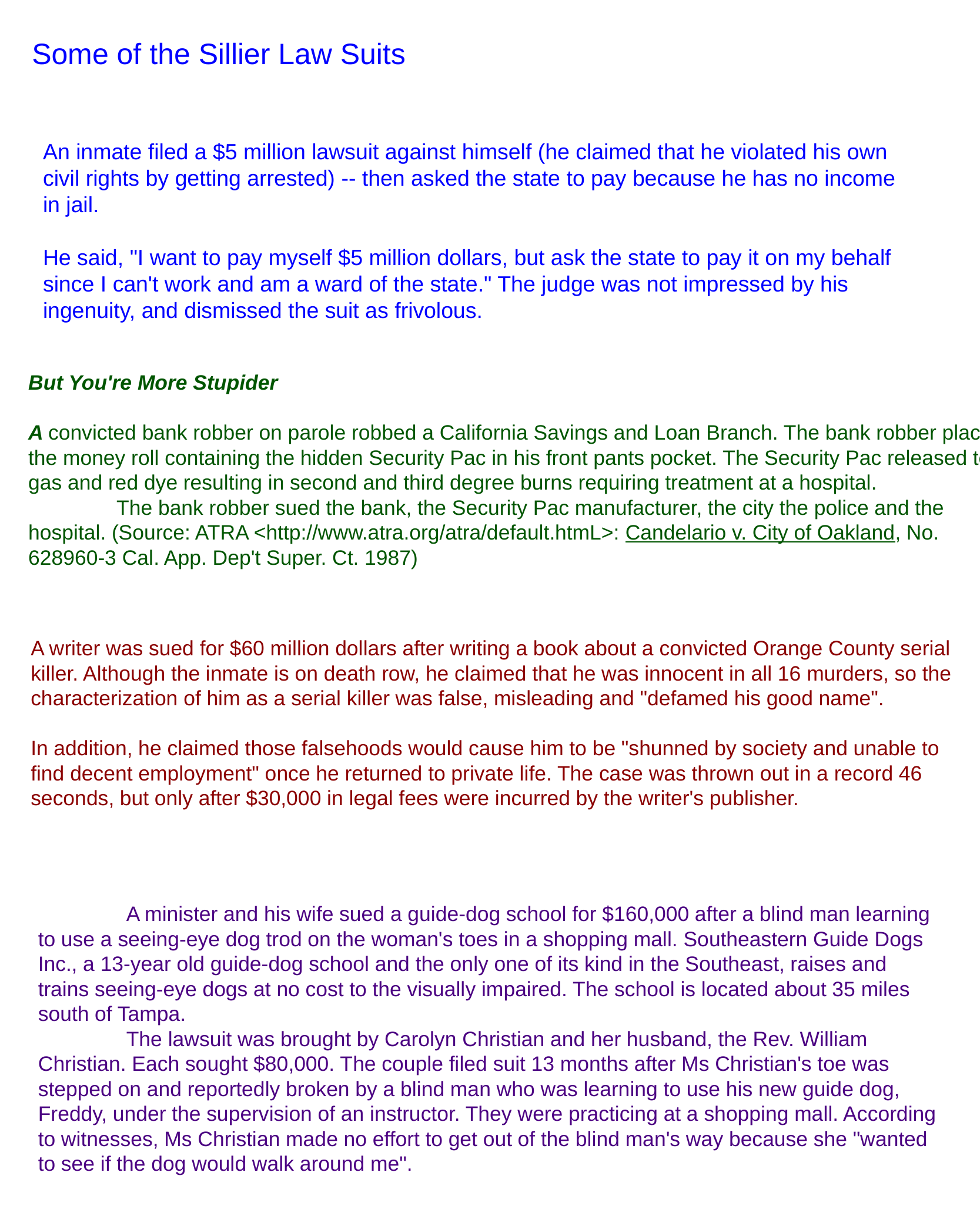

Some of the Sillier Law Suits

An inmate filed a $5 million lawsuit against himself (he claimed that he violated his own civil rights by getting arrested) -- then asked the state to pay because he has no income in jail.

He said, "I want to pay myself $5 million dollars, but ask the state to pay it on my behalf since I can't work and am a ward of the state." The judge was not impressed by his ingenuity, and dismissed the suit as frivolous.
But You're More Stupider

A convicted bank robber on parole robbed a California Savings and Loan Branch. The bank robber placed the money roll containing the hidden Security Pac in his front pants pocket. The Security Pac released tear gas and red dye resulting in second and third degree burns requiring treatment at a hospital.
	The bank robber sued the bank, the Security Pac manufacturer, the city the police and the hospital. (Source: ATRA <http://www.atra.org/atra/default.htmL>: Candelario v. City of Oakland, No. 628960-3 Cal. App. Dep't Super. Ct. 1987)
A writer was sued for $60 million dollars after writing a book about a convicted Orange County serial killer. Although the inmate is on death row, he claimed that he was innocent in all 16 murders, so the characterization of him as a serial killer was false, misleading and "defamed his good name".

In addition, he claimed those falsehoods would cause him to be "shunned by society and unable to find decent employment" once he returned to private life. The case was thrown out in a record 46 seconds, but only after $30,000 in legal fees were incurred by the writer's publisher.
	A minister and his wife sued a guide-dog school for $160,000 after a blind man learning to use a seeing-eye dog trod on the woman's toes in a shopping mall. Southeastern Guide Dogs Inc., a 13-year old guide-dog school and the only one of its kind in the Southeast, raises and trains seeing-eye dogs at no cost to the visually impaired. The school is located about 35 miles south of Tampa.
	The lawsuit was brought by Carolyn Christian and her husband, the Rev. William Christian. Each sought $80,000. The couple filed suit 13 months after Ms Christian's toe was stepped on and reportedly broken by a blind man who was learning to use his new guide dog, Freddy, under the supervision of an instructor. They were practicing at a shopping mall. According to witnesses, Ms Christian made no effort to get out of the blind man's way because she "wanted to see if the dog would walk around me".